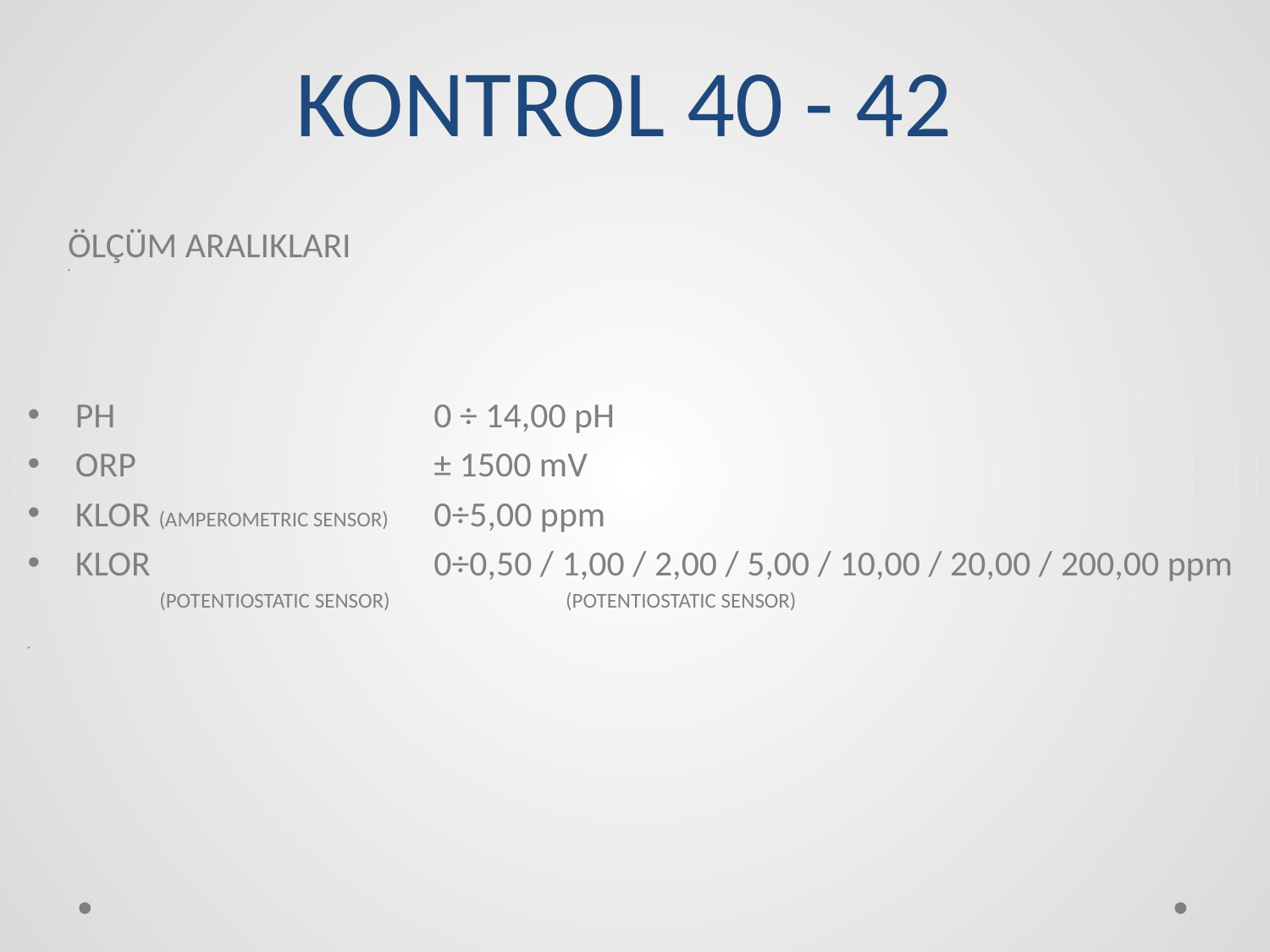

# KONTROL 40 - 42
ÖLÇÜM ARALIKLARI

PH
ORP
KLOR (AMPEROMETRIC SENSOR)
KLOR
 (POTENTIOSTATIC SENSOR)

0 ÷ 14,00 pH
± 1500 mV
0÷5,00 ppm
0÷0,50 / 1,00 / 2,00 / 5,00 / 10,00 / 20,00 / 200,00 ppm
 (POTENTIOSTATIC SENSOR)